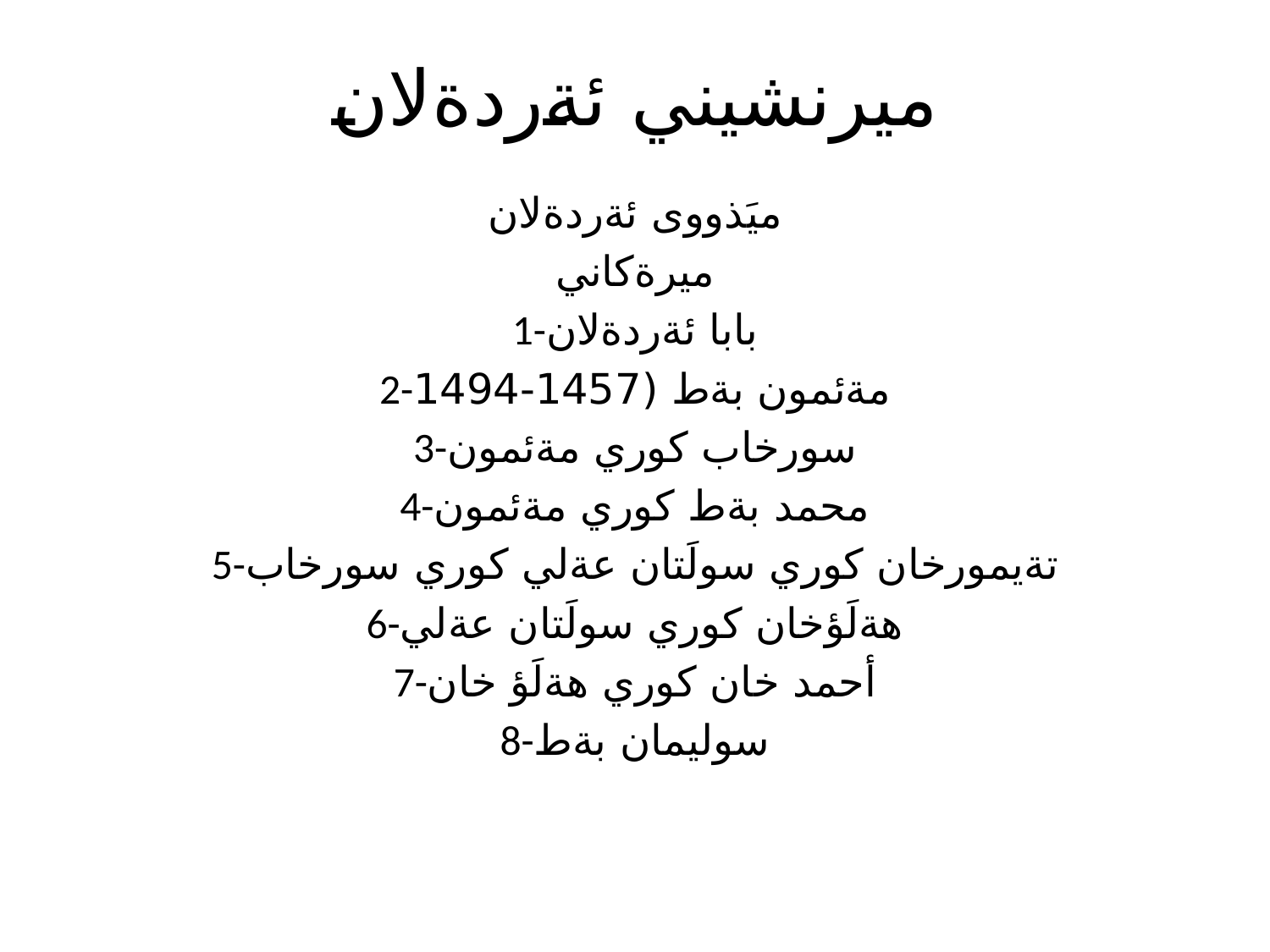

# ميرنشيني ئةردةلان
ميَذووى ئةردةلان
ميرةكاني
1-بابا ئةردةلان
2-مةئمون بةط (1457-1494
3-سورخاب كوري مةئمون
4-محمد بةط كوري مةئمون
5-تةيمورخان كوري سولَتان عةلي كوري سورخاب
6-هةلَؤخان كوري سولَتان عةلي
7-أحمد خان كوري هةلَؤ خان
8-سوليمان بةط